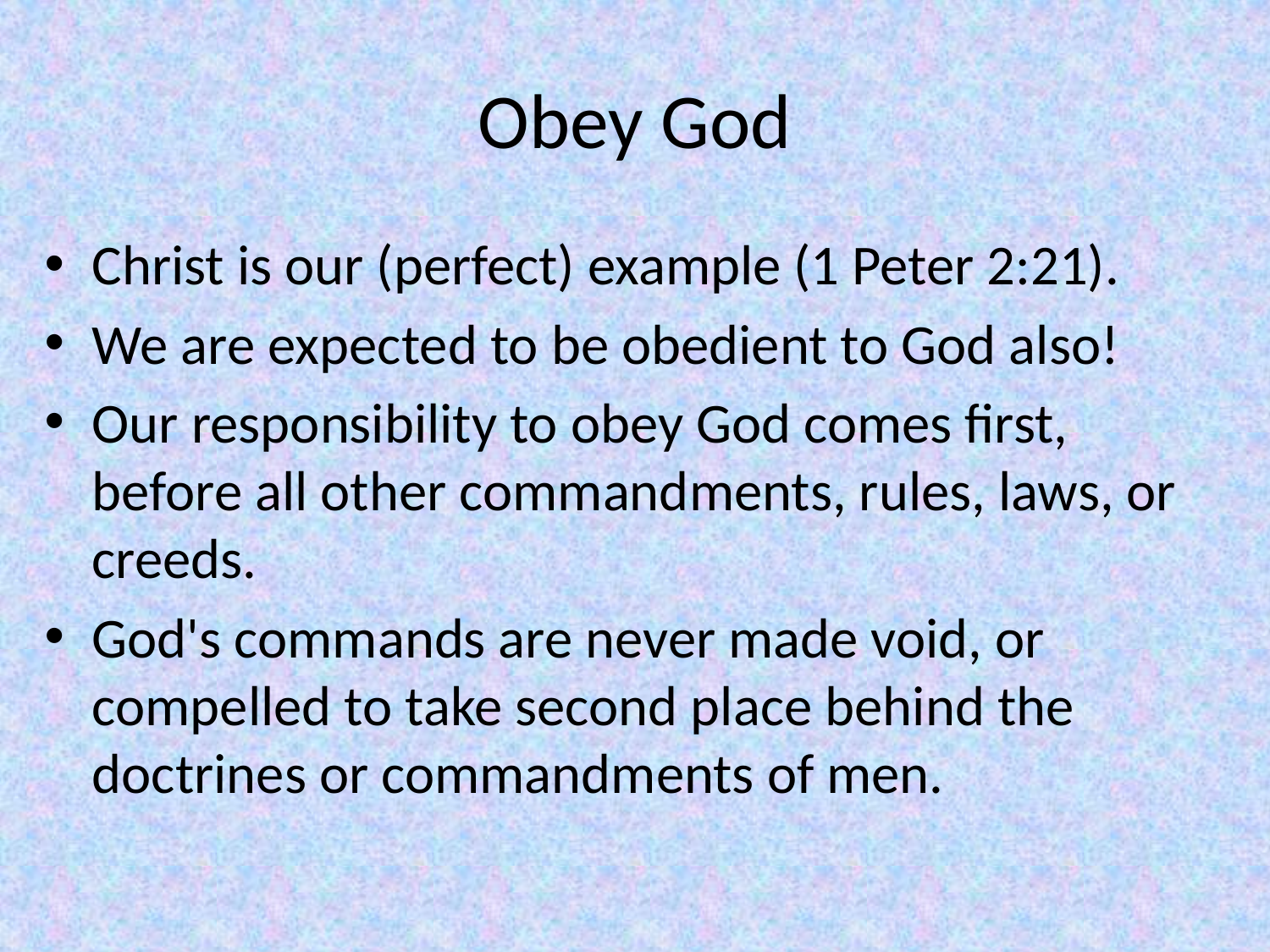

# Obey God
Christ is our (perfect) example (1 Peter 2:21).
We are expected to be obedient to God also!
Our responsibility to obey God comes first, before all other commandments, rules, laws, or creeds.
God's commands are never made void, or compelled to take second place behind the doctrines or commandments of men.